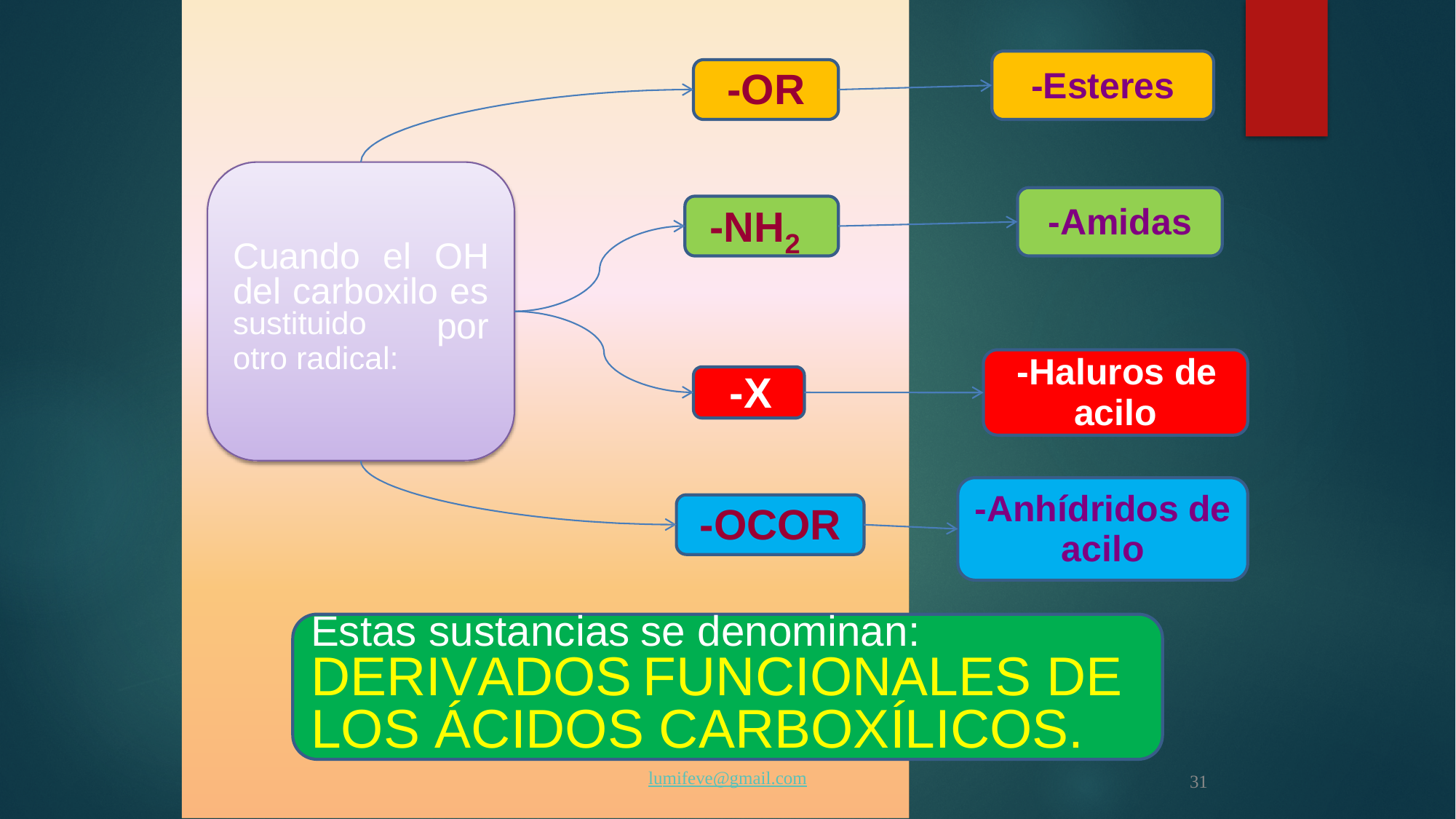

-Esteres
-OR

-NH2
-Amidas

Cuando
el
OH
del carboxilo es
sustituido
otro radical:
por

-Haluros de
acilo

-X

-Anhídridos
acilo
de

-OCOR

Estas sustancias
se denominan:

DERIVADOS
FUNCIONALES DE
LOS ÁCIDOS CARBOXÍLICOS.
lumifeve@gmail.com
31